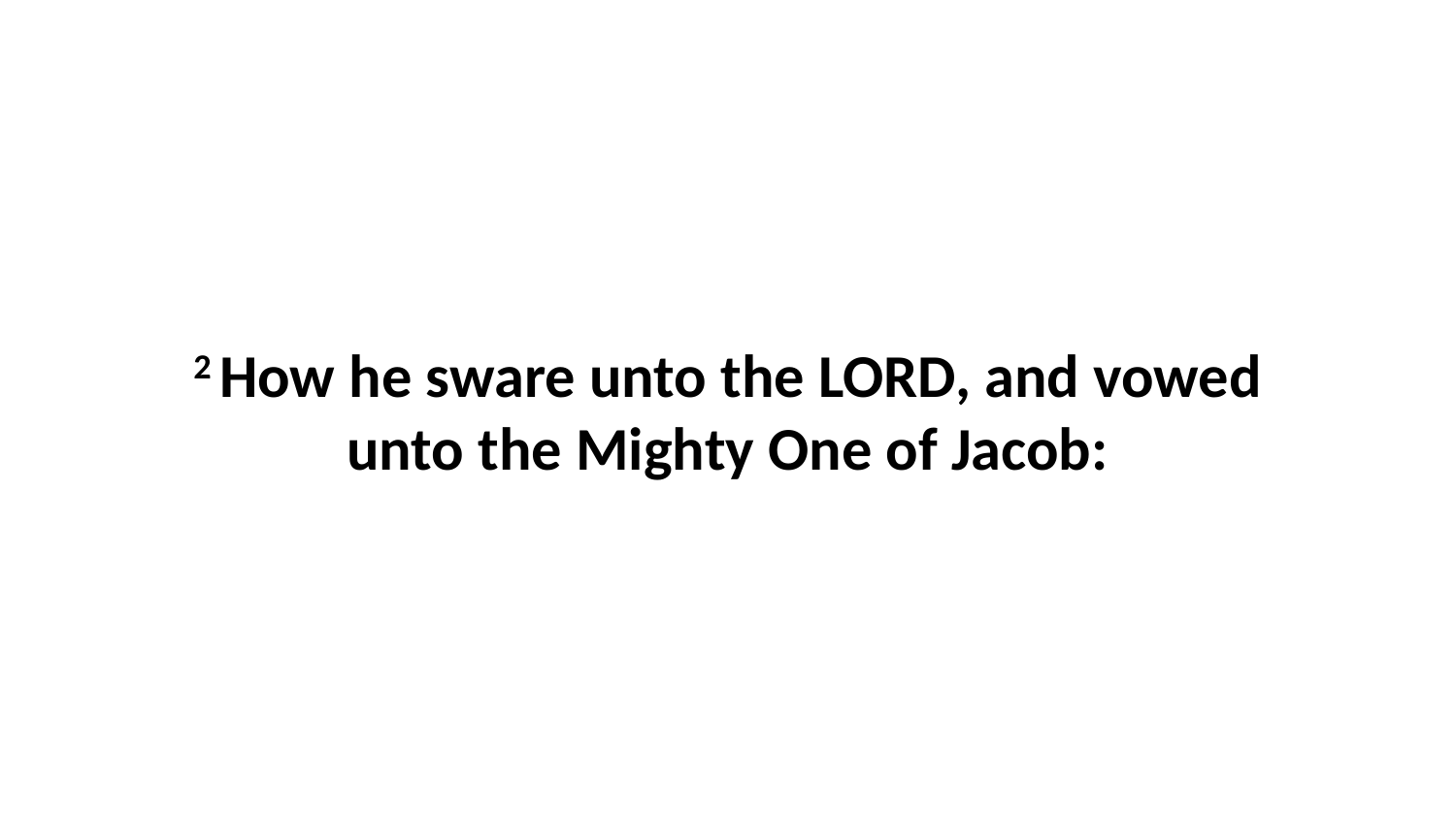

2 How he sware unto the LORD, and vowed unto the Mighty One of Jacob: